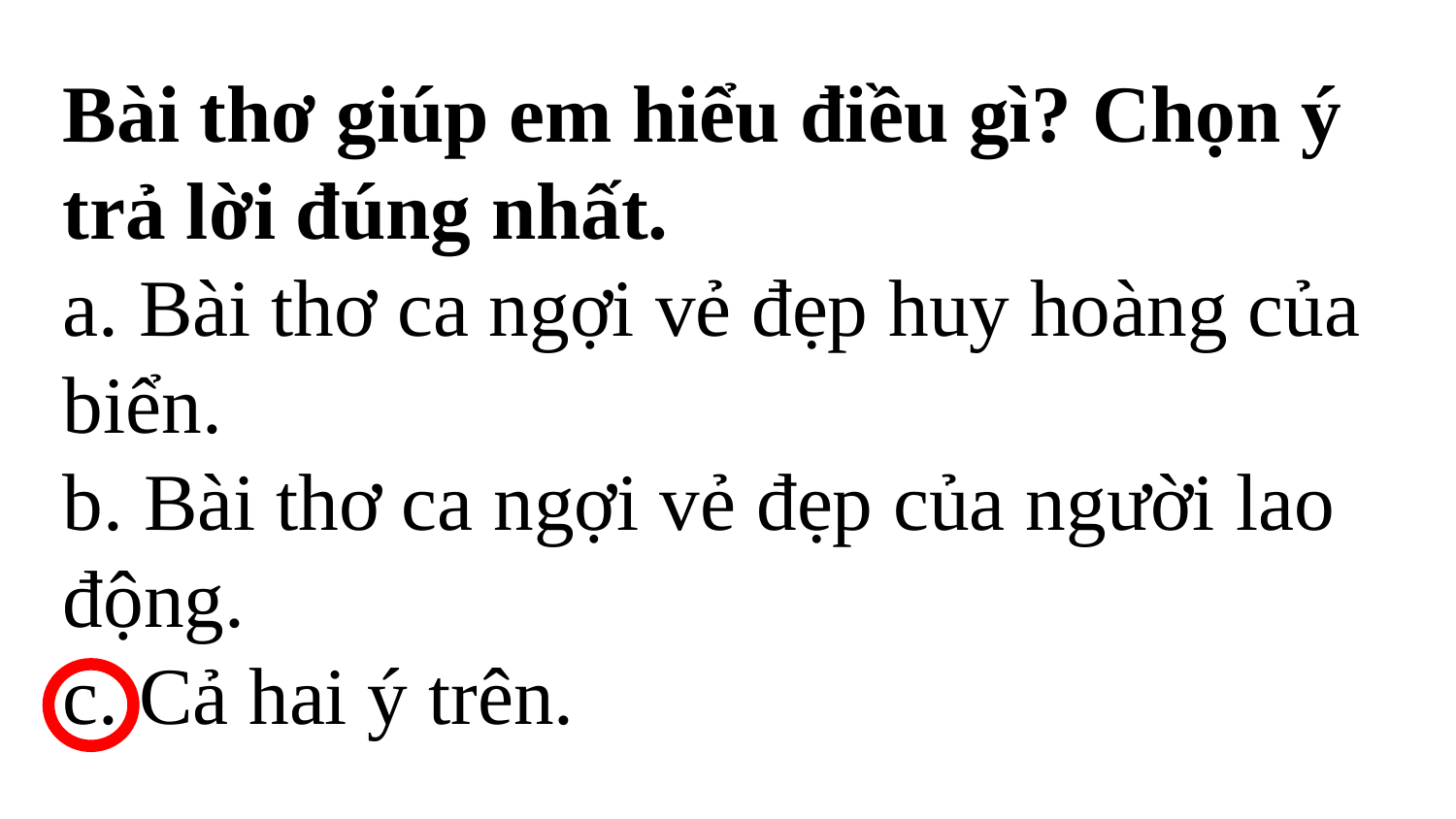

Bài thơ giúp em hiểu điều gì? Chọn ý trả lời đúng nhất.
a. Bài thơ ca ngợi vẻ đẹp huy hoàng của biển.
b. Bài thơ ca ngợi vẻ đẹp của người lao động.
c. Cả hai ý trên.